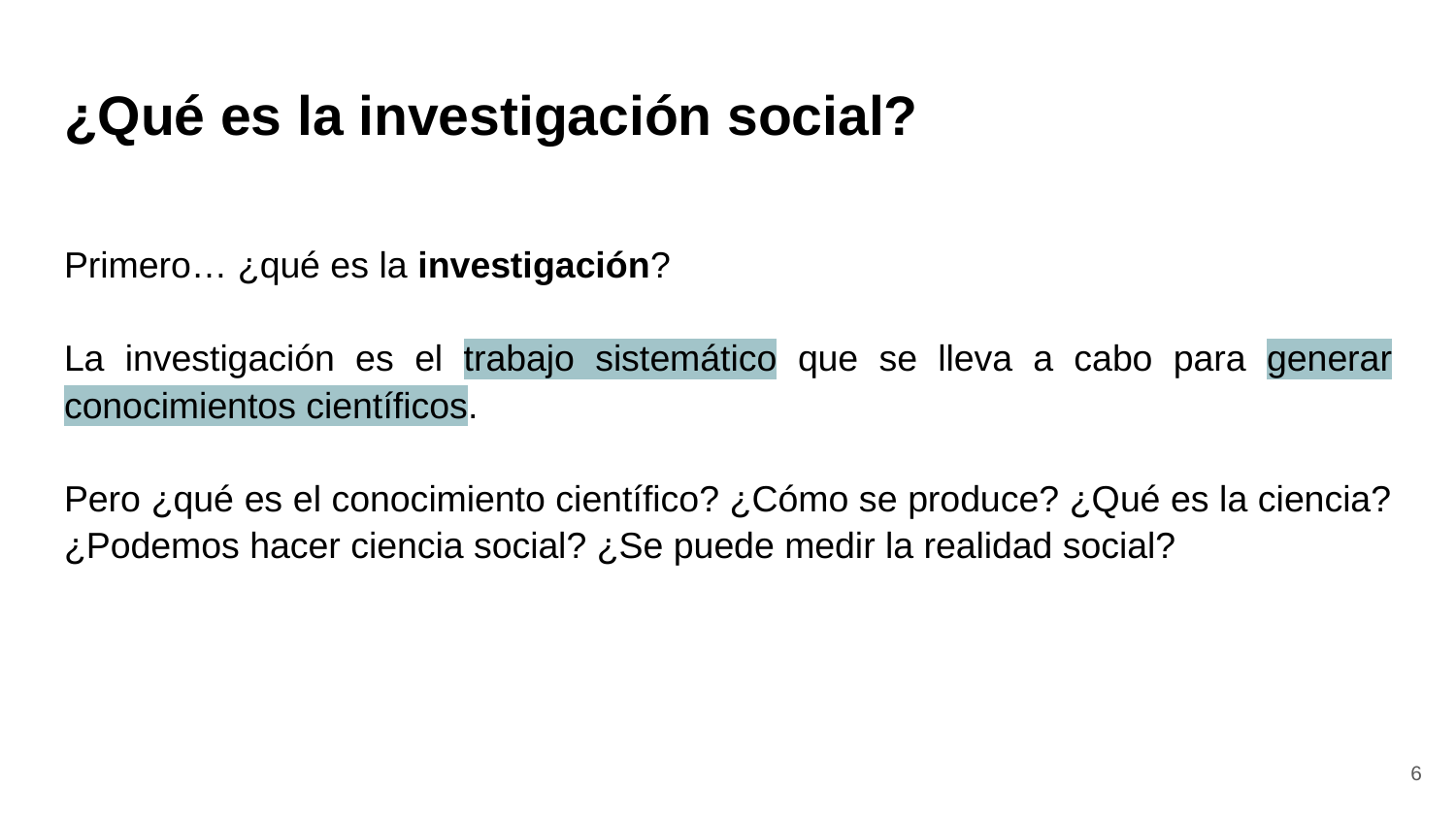

# ¿Qué es la investigación social?

Primero… ¿qué es la investigación?

La investigación es el trabajo sistemático que se lleva a cabo para generar conocimientos científicos.

Pero ¿qué es el conocimiento científico? ¿Cómo se produce? ¿Qué es la ciencia? ¿Podemos hacer ciencia social? ¿Se puede medir la realidad social?

6